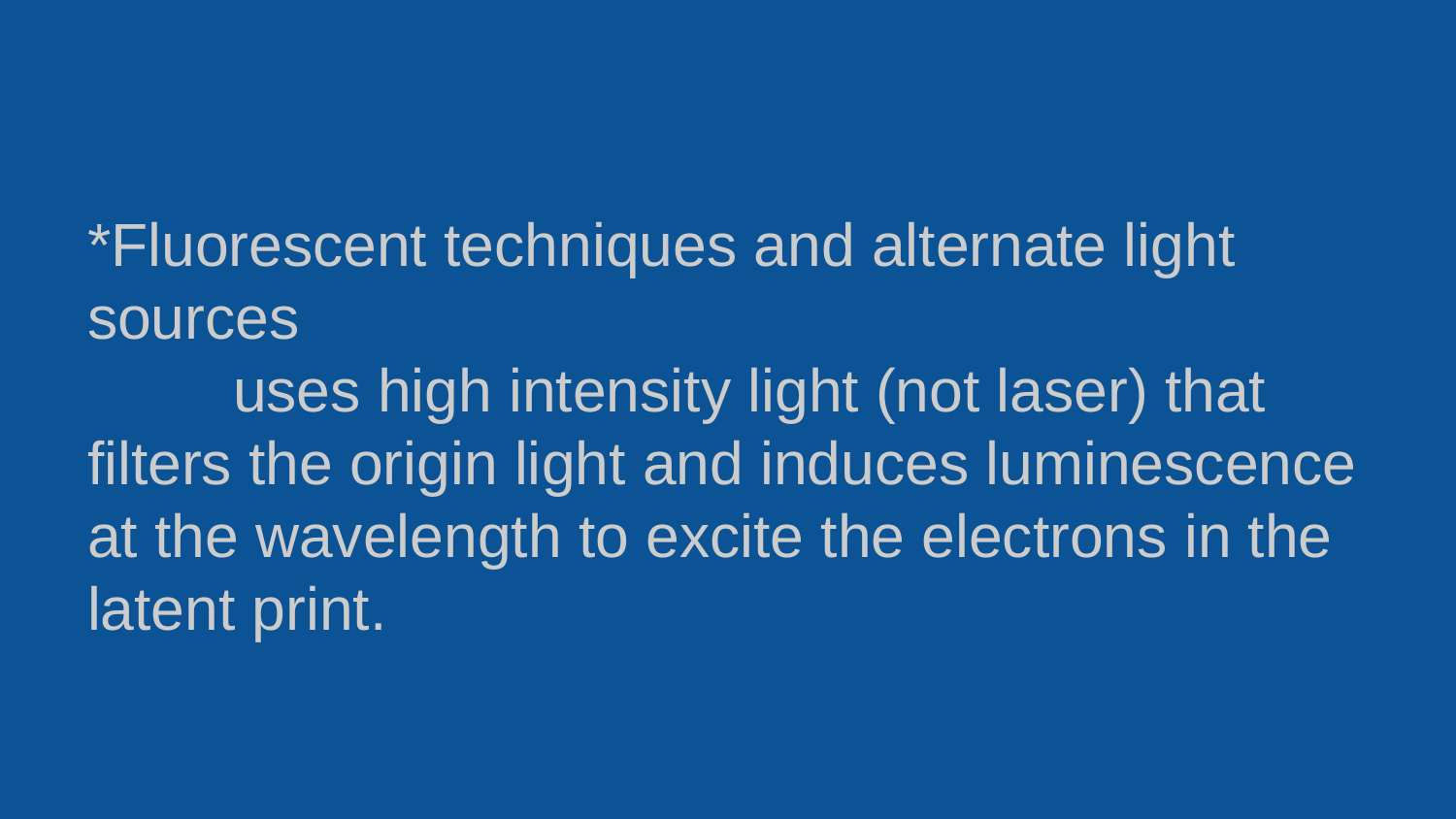

#
*Fluorescent techniques and alternate light sources
	uses high intensity light (not laser) that filters the origin light and induces luminescence at the wavelength to excite the electrons in the latent print.